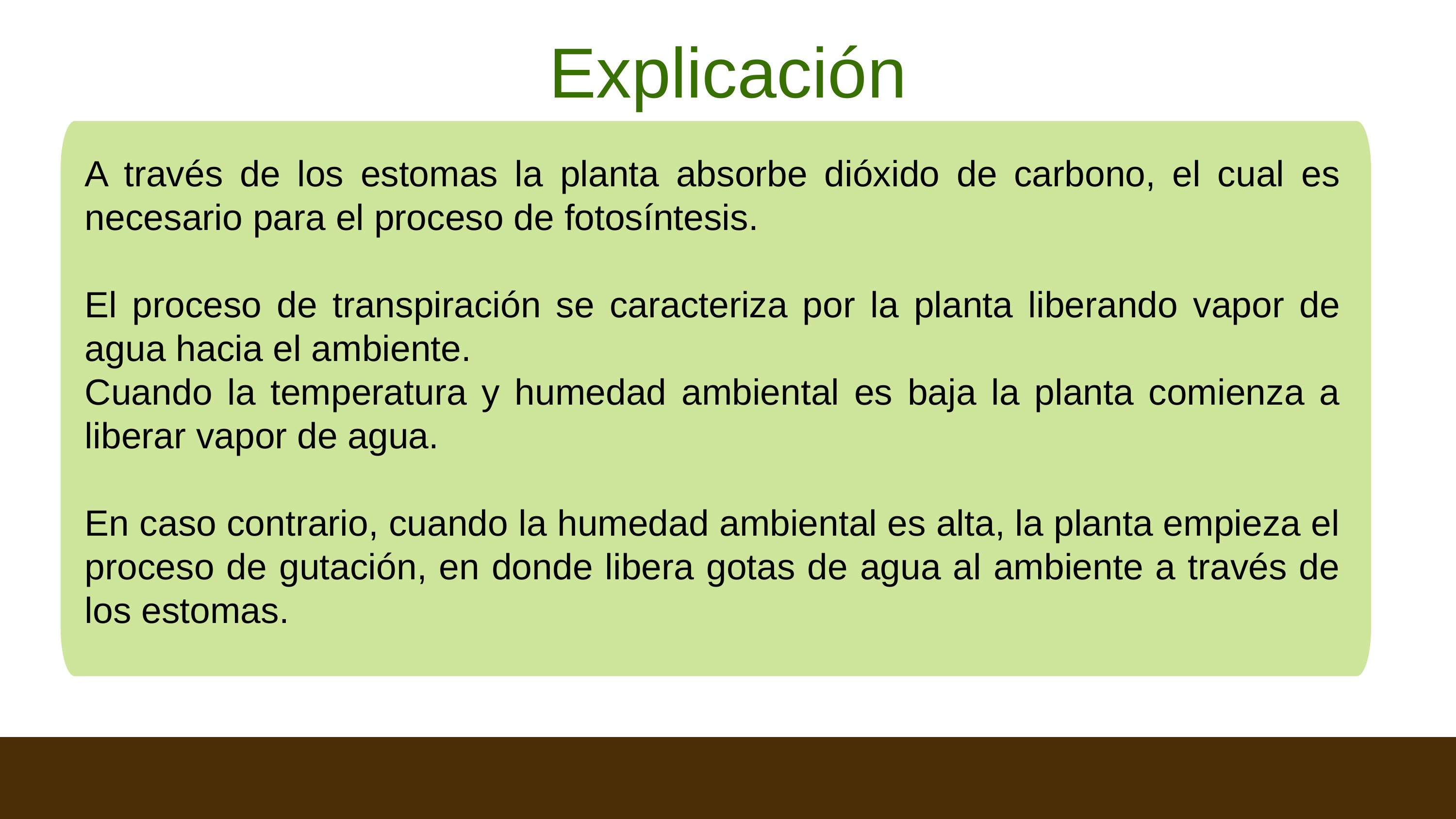

Explicación

A través de los estomas la planta absorbe dióxido de carbono, el cual es necesario para el proceso de fotosíntesis.

El proceso de transpiración se caracteriza por la planta liberando vapor de agua hacia el ambiente.
Cuando la temperatura y humedad ambiental es baja la planta comienza a liberar vapor de agua.

En caso contrario, cuando la humedad ambiental es alta, la planta empieza el proceso de gutación, en donde libera gotas de agua al ambiente a través de los estomas.